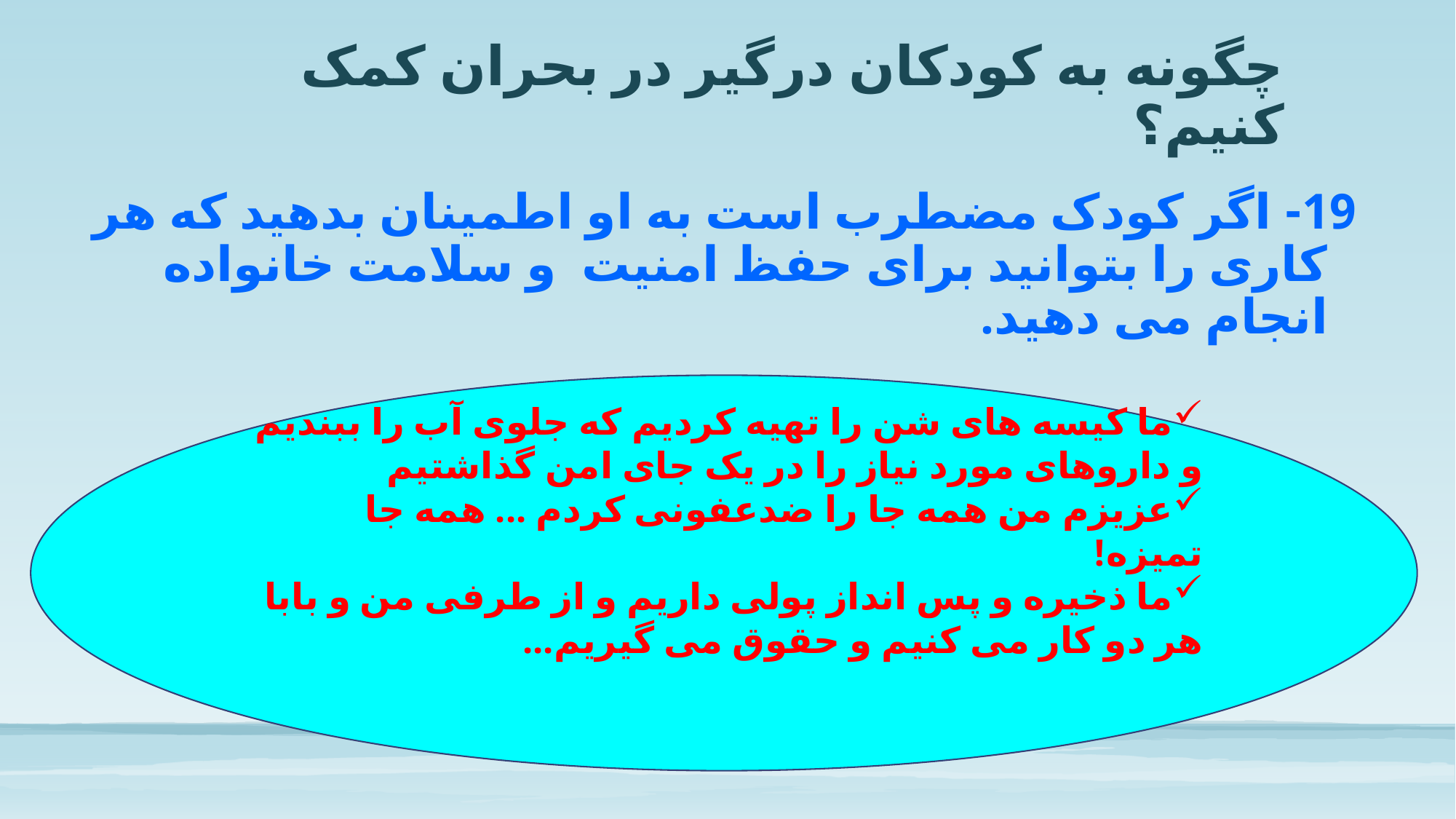

# چگونه به کودکان درگیر در بحران کمک کنیم؟
19- اگر کودک مضطرب است به او اطمینان بدهید که هر کاری را بتوانید برای حفظ امنیت  و سلامت خانواده انجام می دهید.
ما کیسه های شن را تهیه کردیم که جلوی آب را ببندیم و داروهای مورد نیاز را در یک جای امن گذاشتیم
عزیزم من همه جا را ضدعفونی کردم ... همه جا تمیزه!
ما ذخیره و پس انداز پولی داریم و از طرفی من و بابا هر دو کار می کنیم و حقوق می گیریم...